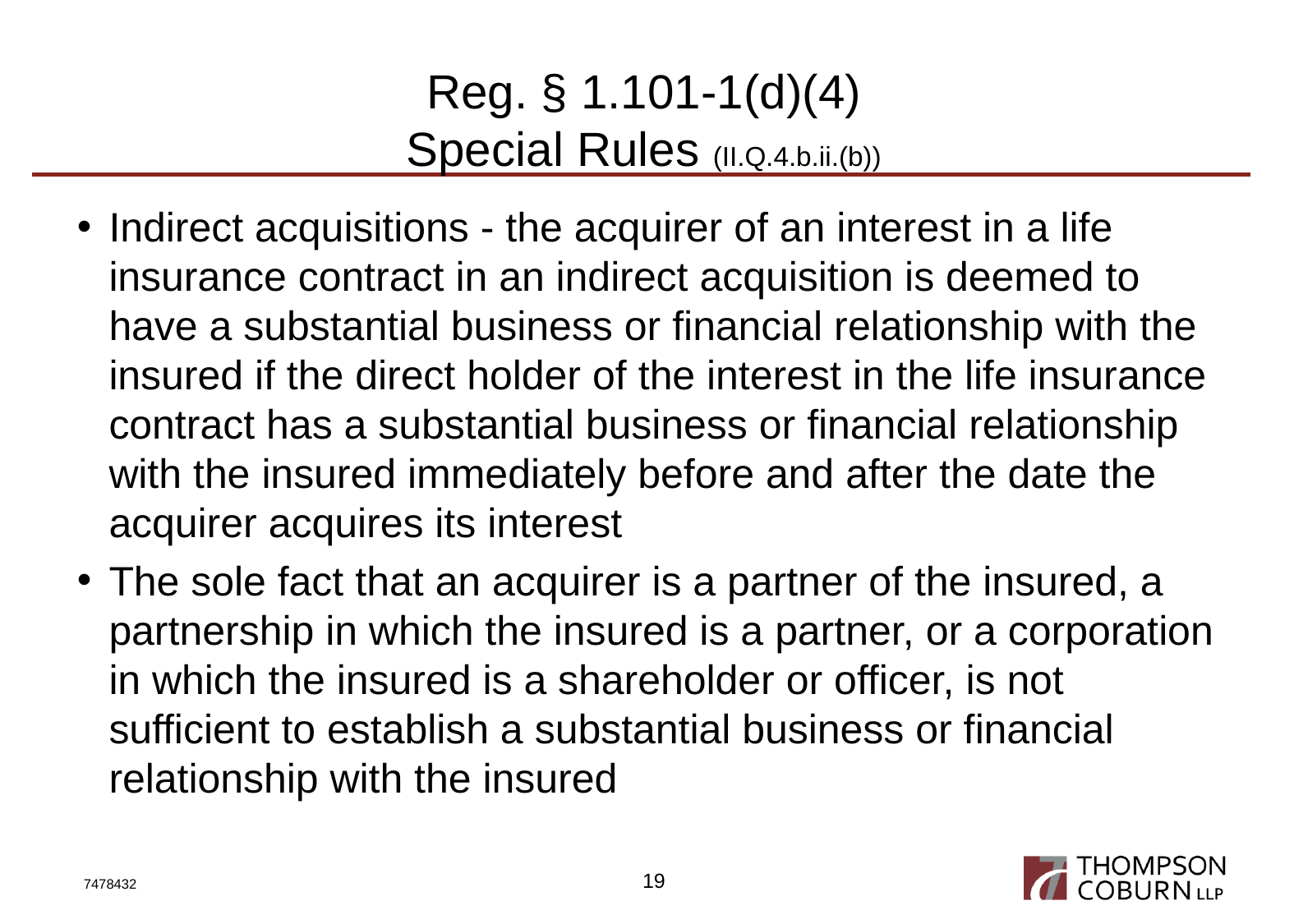

# Reg. § 1.101-1(d)(4) Special Rules (II.Q.4.b.ii.(b))
Indirect acquisitions - the acquirer of an interest in a life insurance contract in an indirect acquisition is deemed to have a substantial business or financial relationship with the insured if the direct holder of the interest in the life insurance contract has a substantial business or financial relationship with the insured immediately before and after the date the acquirer acquires its interest
The sole fact that an acquirer is a partner of the insured, a partnership in which the insured is a partner, or a corporation in which the insured is a shareholder or officer, is not sufficient to establish a substantial business or financial relationship with the insured